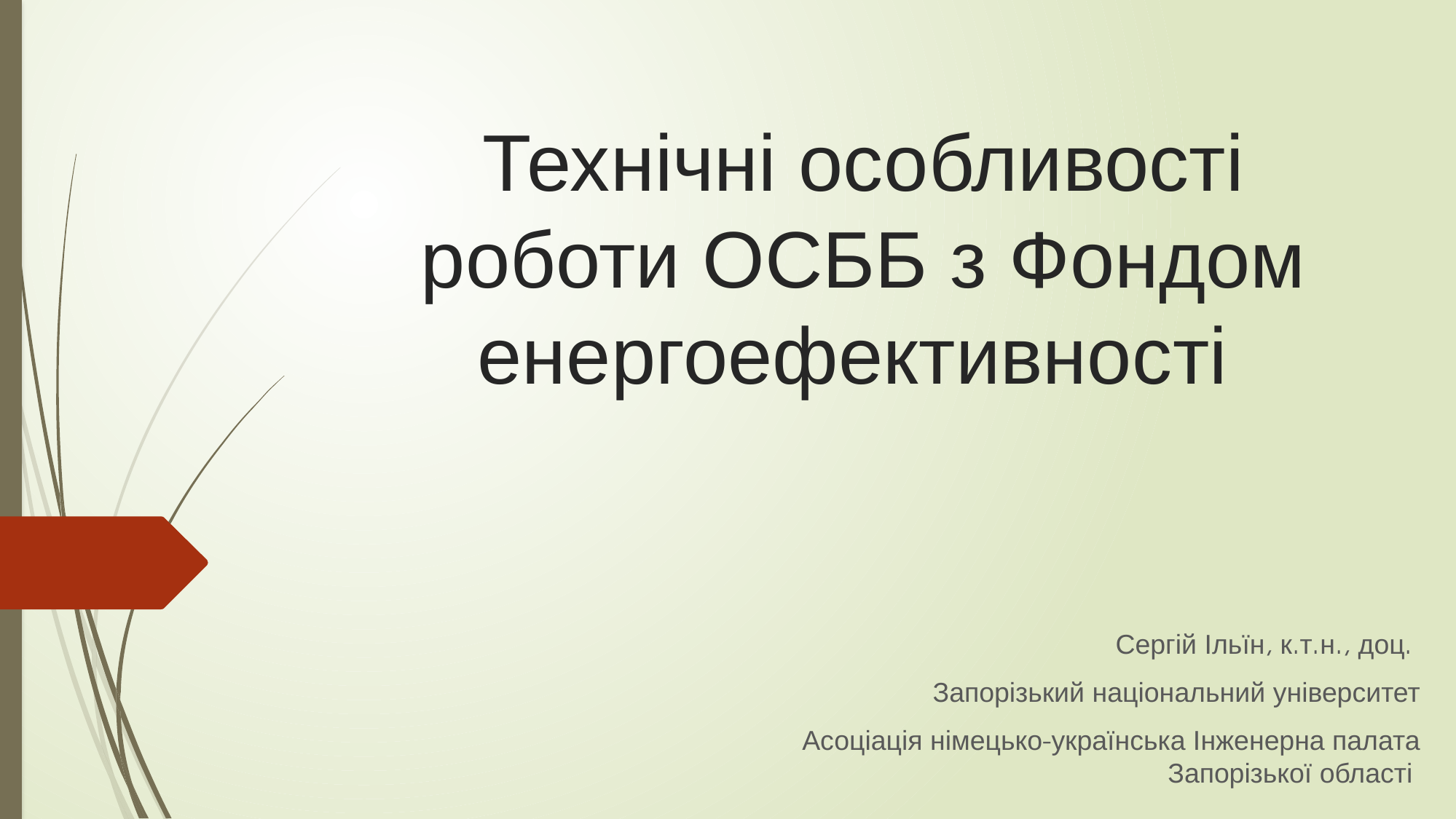

# Технічні особливості роботи ОСББ з Фондом енергоефективності
Сергій Ільїн, к.т.н., доц.
Запорізький національний університет
Асоціація німецько-українська Інженерна палата Запорізької області